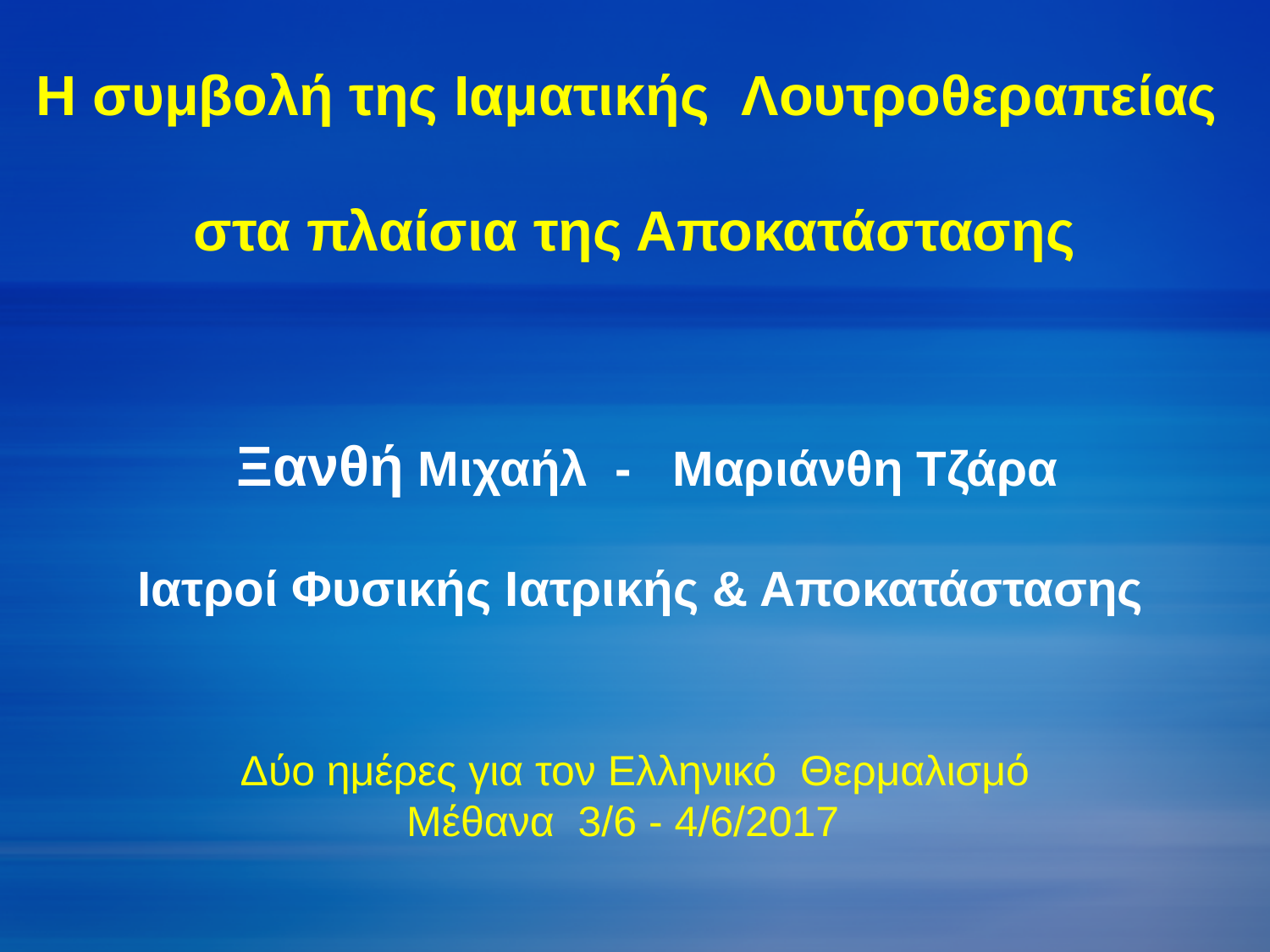

Η συμβολή της Ιαματικής  Λουτροθεραπείας

στα πλαίσια της Αποκατάστασης

Ξανθή Μιχαήλ  -   Μαριάνθη Τζάρα

Ιατροί Φυσικής Ιατρικής & Αποκατάστασης

Δύο ημέρες για τον Ελληνικό  Θερμαλισμό
Μέθανα  3/6 - 4/6/2017